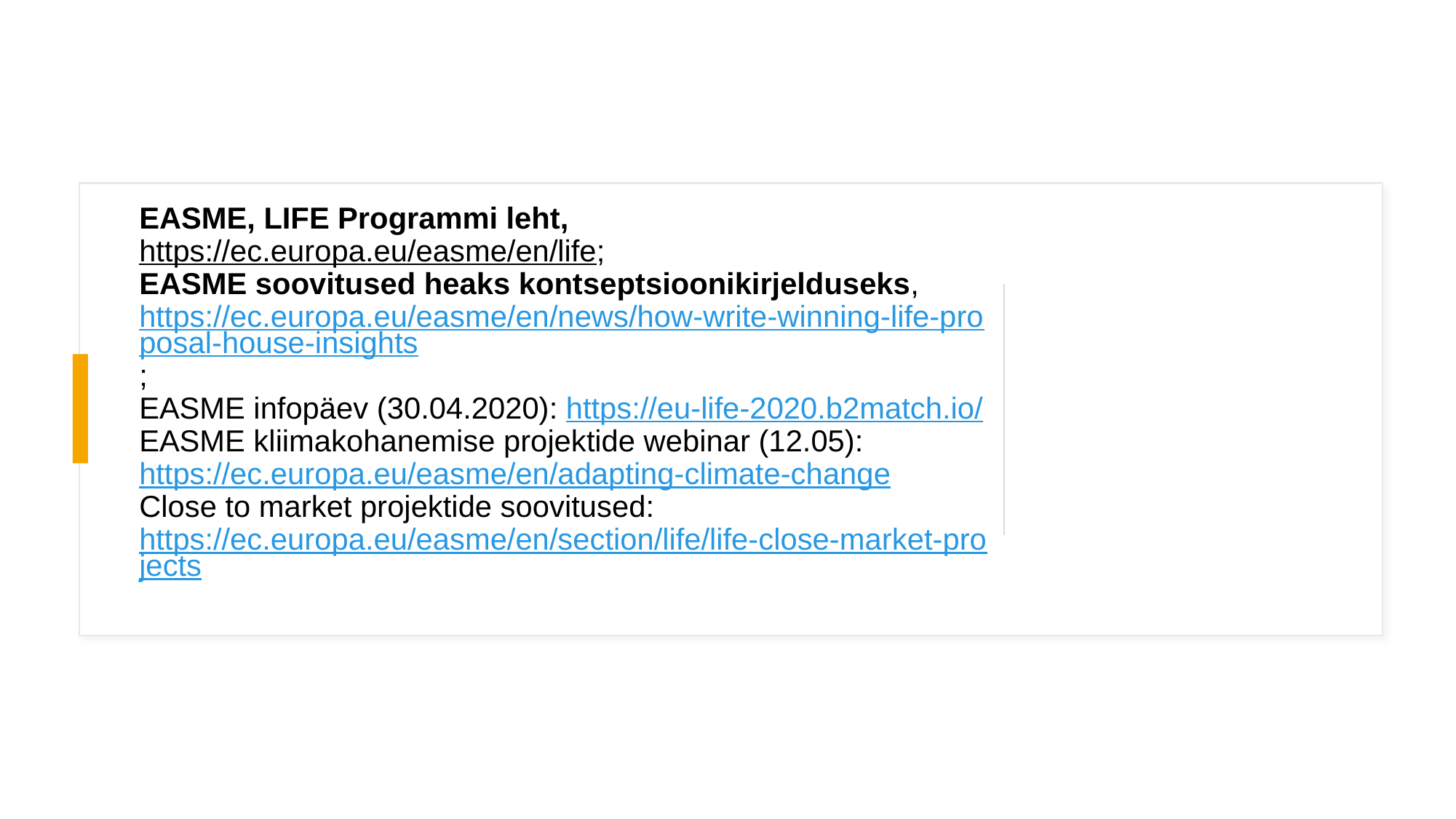

# EASME, LIFE Programmi leht, https://ec.europa.eu/easme/en/life; EASME soovitused heaks kontseptsioonikirjelduseks, https://ec.europa.eu/easme/en/news/how-write-winning-life-proposal-house-insights; EASME infopäev (30.04.2020): https://eu-life-2020.b2match.io/ EASME kliimakohanemise projektide webinar (12.05): https://ec.europa.eu/easme/en/adapting-climate-change Close to market projektide soovitused: https://ec.europa.eu/easme/en/section/life/life-close-market-projects